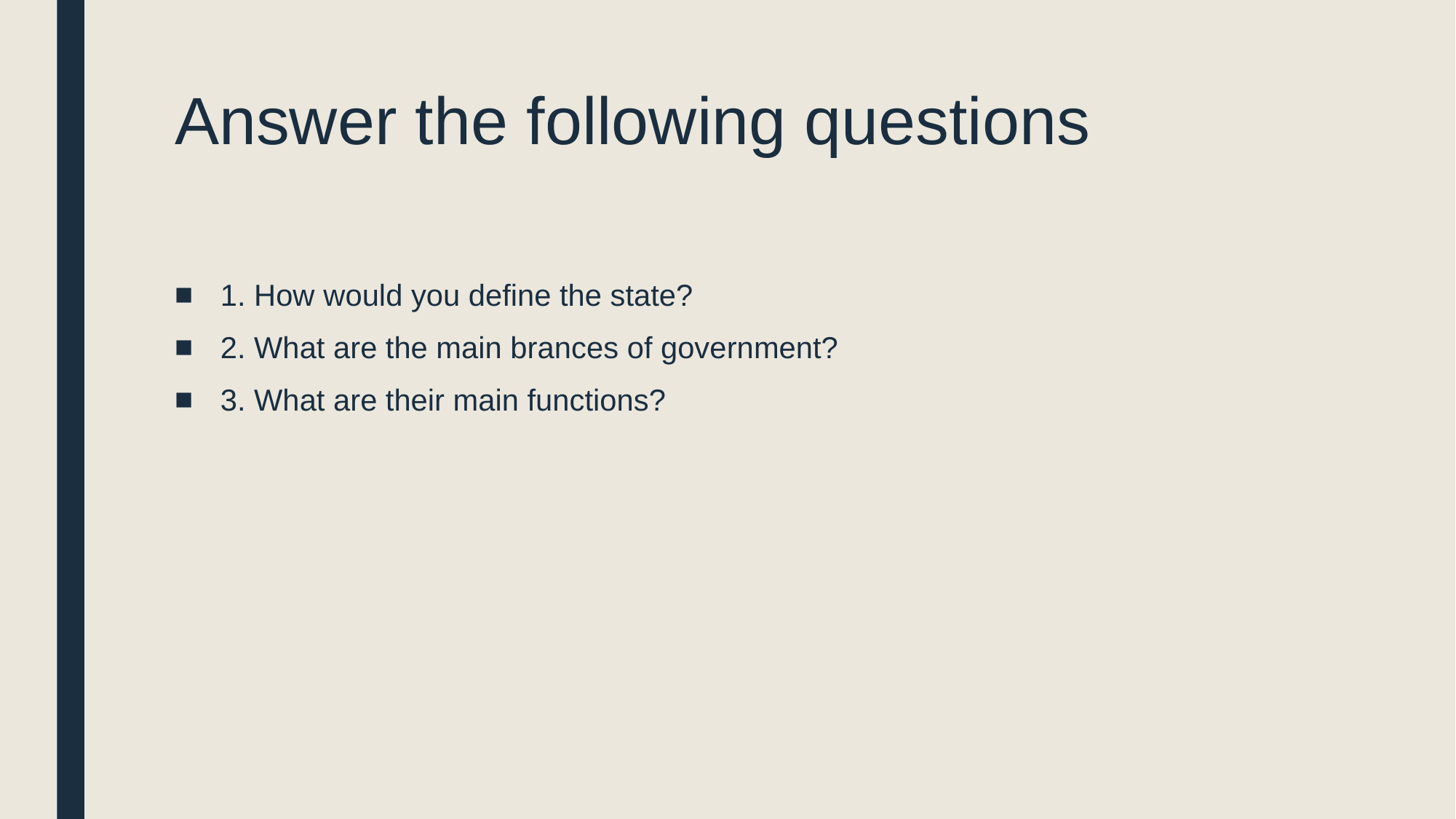

# Answer the following questions
1. How would you define the state?
2. What are the main brances of government?
3. What are their main functions?